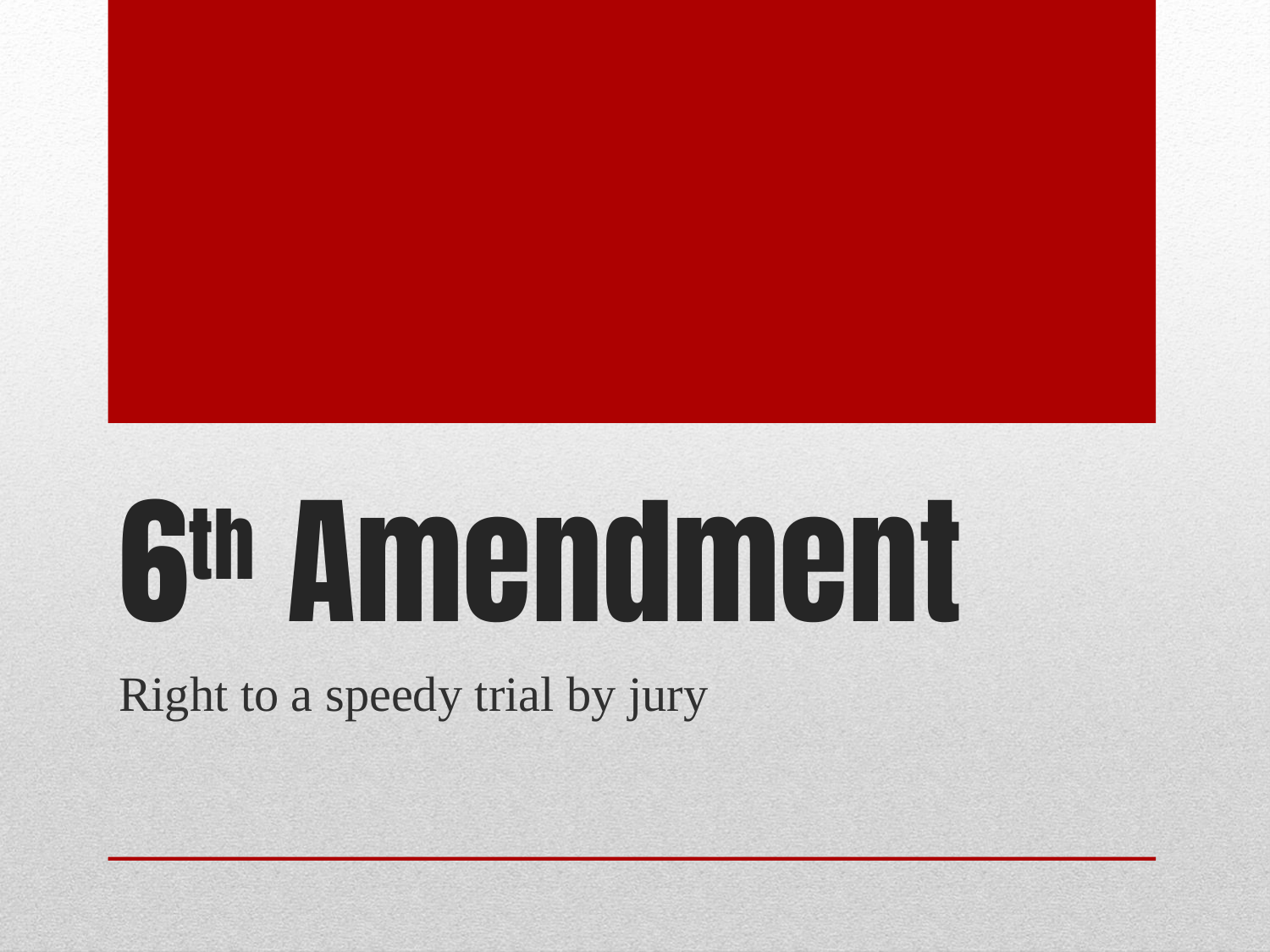

# 6th Amendment
Right to a speedy trial by jury